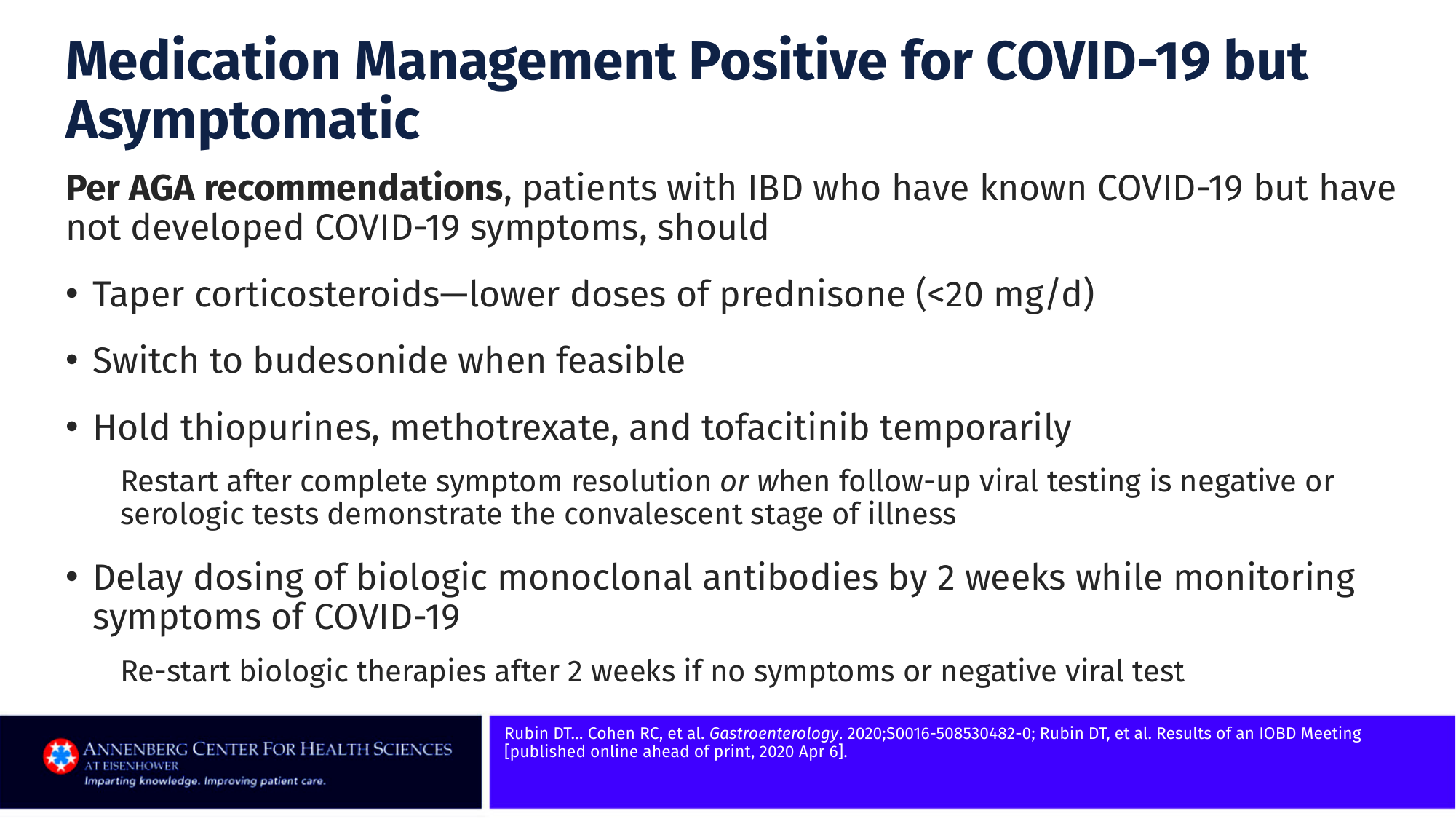

# Medication Management Positive for COVID-19 but Asymptomatic
Per AGA recommendations, patients with IBD who have known COVID-19 but have not developed COVID-19 symptoms, should
Taper corticosteroids—lower doses of prednisone (<20 mg/d)
Switch to budesonide when feasible
Hold thiopurines, methotrexate, and tofacitinib temporarily
Restart after complete symptom resolution or when follow-up viral testing is negative or serologic tests demonstrate the convalescent stage of illness
Delay dosing of biologic monoclonal antibodies by 2 weeks while monitoring symptoms of COVID-19
Re-start biologic therapies after 2 weeks if no symptoms or negative viral test

Rubin DT… Cohen RC, et al. Gastroenterology. 2020;S0016-508530482-0; Rubin DT, et al. Results of an IOBD Meeting [published online ahead of print, 2020 Apr 6].